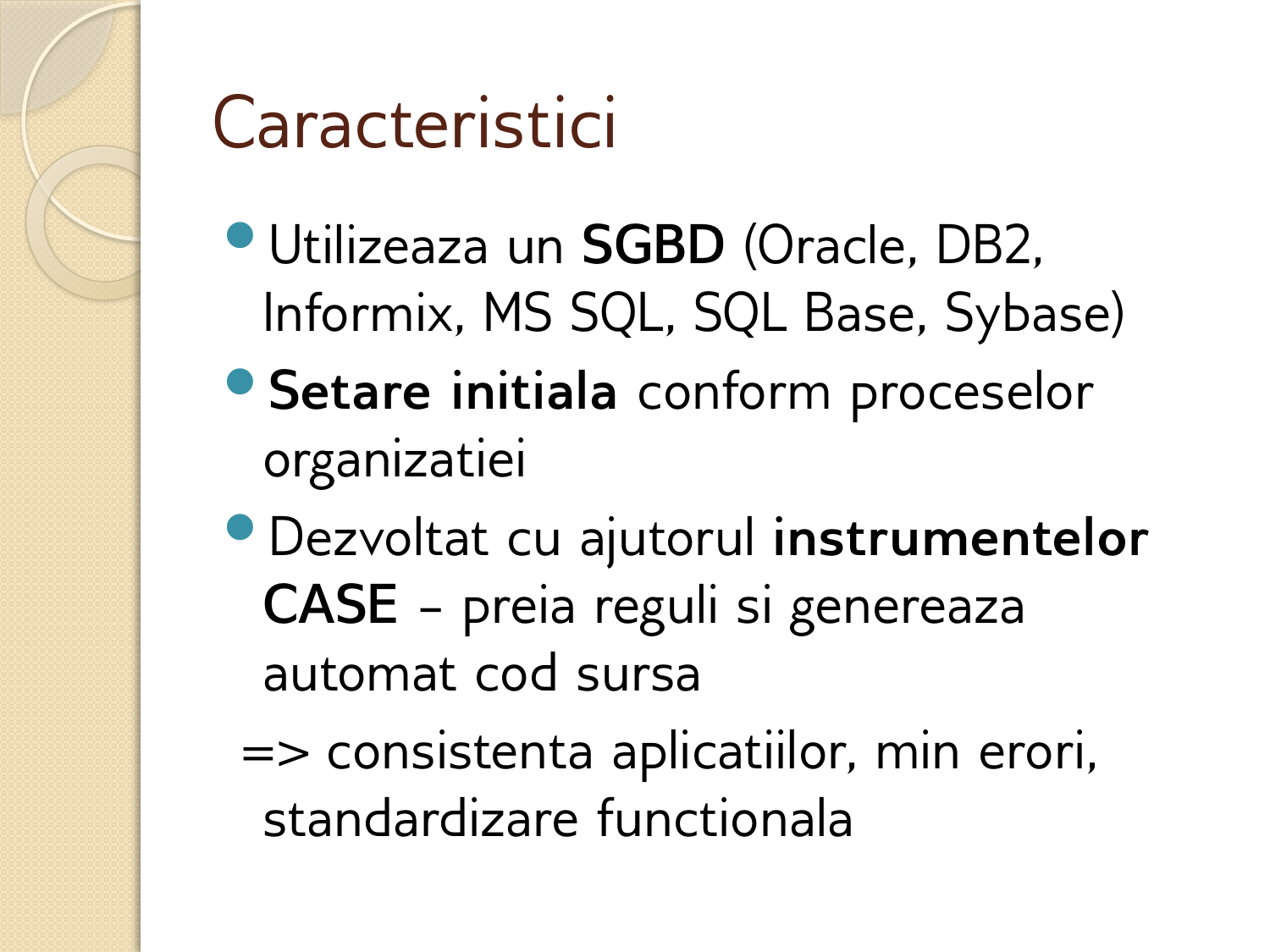

# Caracteristici
Utilizeaza un SGBD (Oracle, DB2, Informix, MS SQL, SQL Base, Sybase)
Setare initiala conform proceselor organizatiei
Dezvoltat cu ajutorul instrumentelor CASE – preia reguli si genereaza automat cod sursa
 => consistenta aplicatiilor, min erori, standardizare functionala